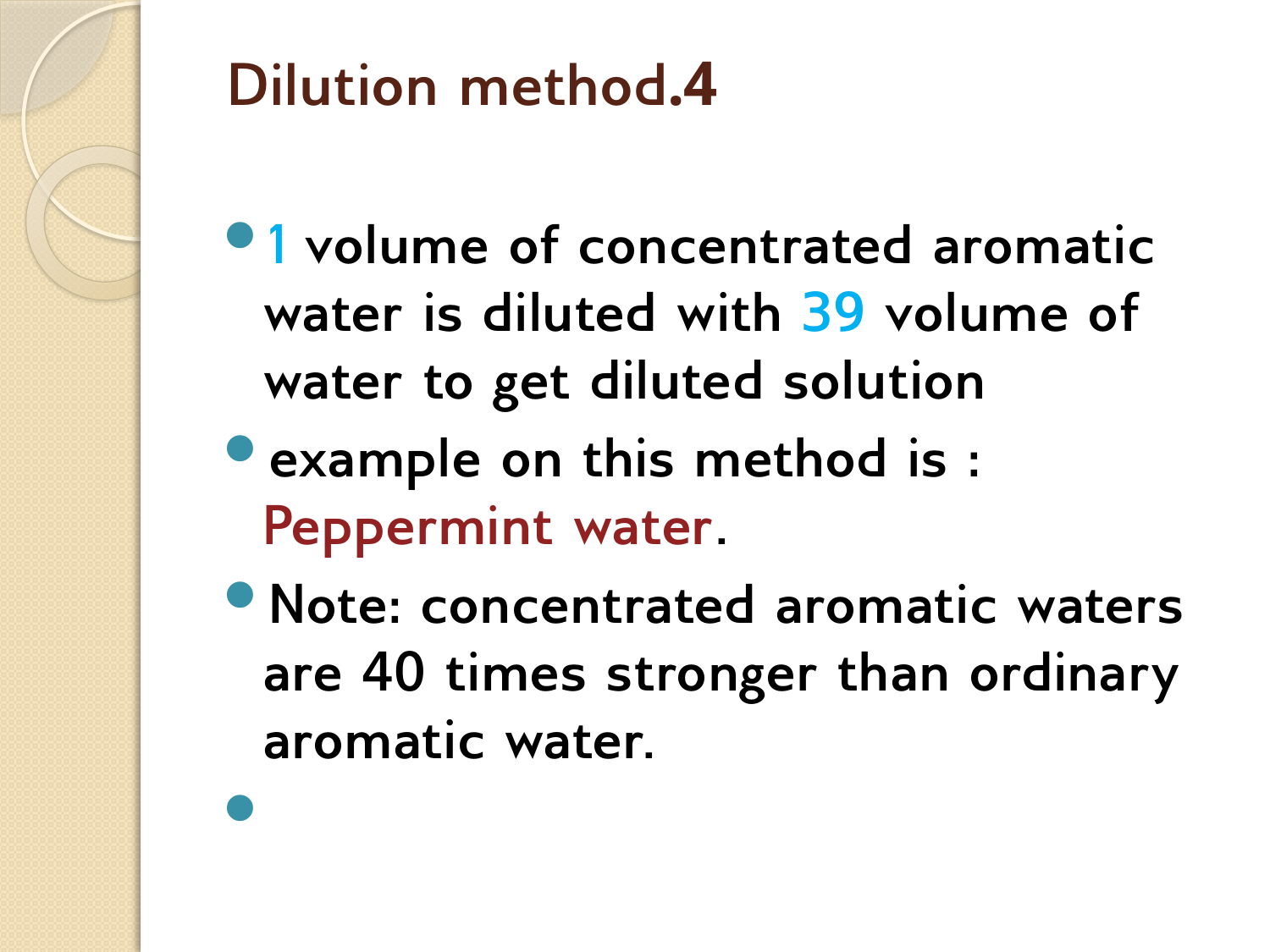

# 4.Dilution method
1 volume of concentrated aromatic water is diluted with 39 volume of water to get diluted solution
example on this method is : Peppermint water.
Note: concentrated aromatic waters are 40 times stronger than ordinary aromatic water.